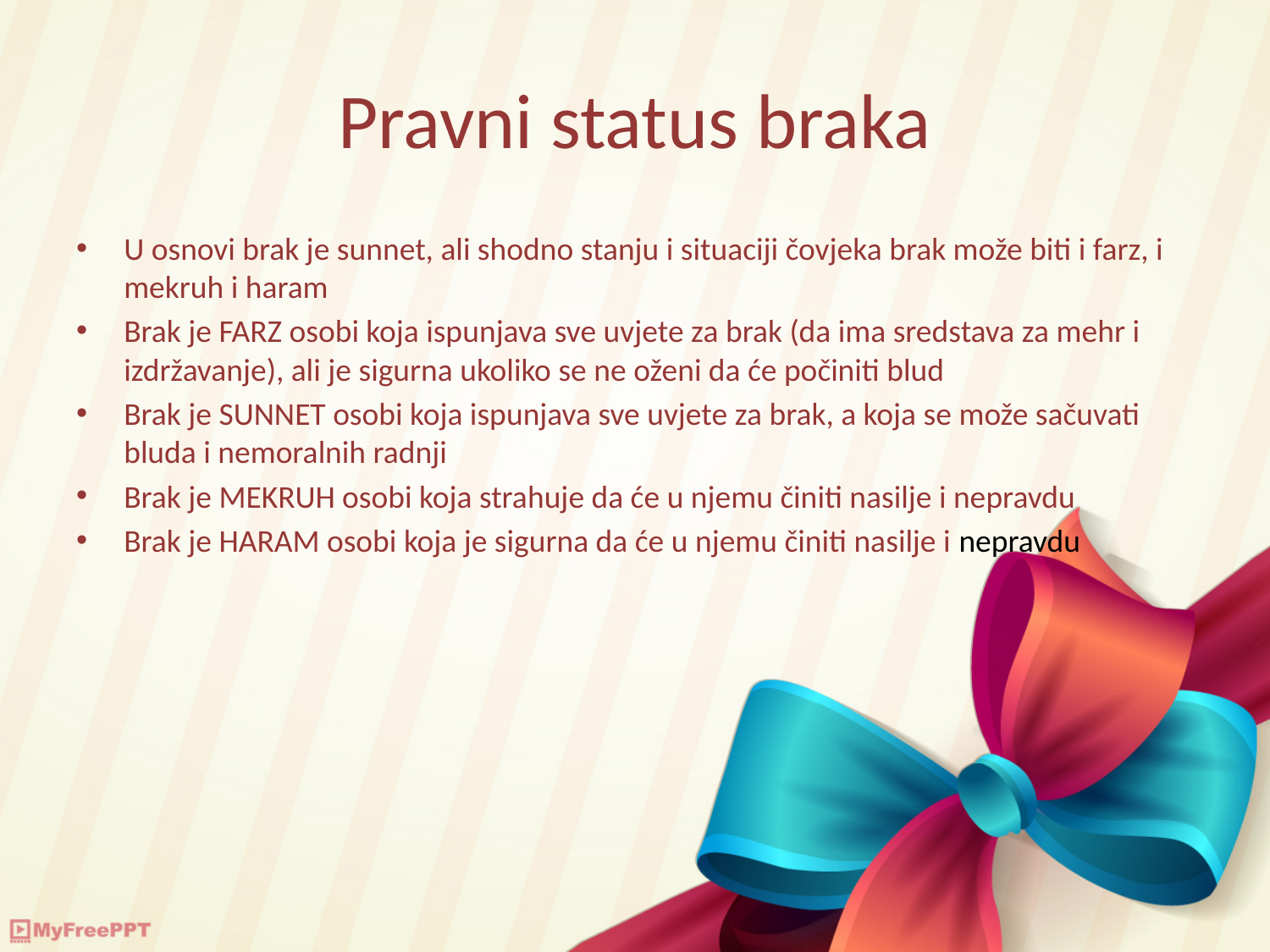

# Pravni status braka
U osnovi brak je sunnet, ali shodno stanju i situaciji čovjeka brak može biti i farz, i mekruh i haram
Brak je FARZ osobi koja ispunjava sve uvjete za brak (da ima sredstava za mehr i izdržavanje), ali je sigurna ukoliko se ne oženi da će počiniti blud
Brak je SUNNET osobi koja ispunjava sve uvjete za brak, a koja se može sačuvati bluda i nemoralnih radnji
Brak je MEKRUH osobi koja strahuje da će u njemu činiti nasilje i nepravdu
Brak je HARAM osobi koja je sigurna da će u njemu činiti nasilje i nepravdu